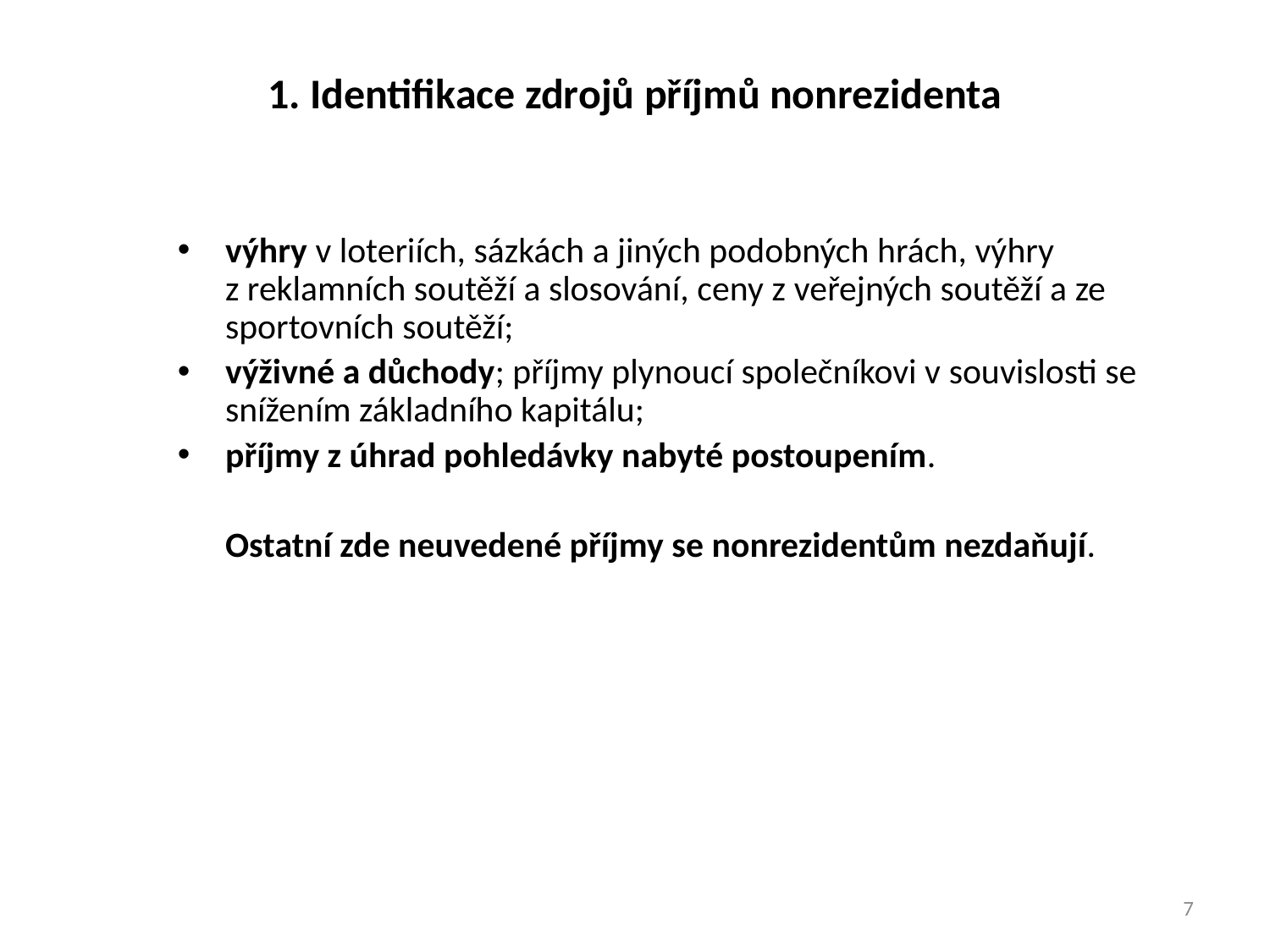

# 1. Identifikace zdrojů příjmů nonrezidenta
výhry v loteriích, sázkách a jiných podobných hrách, výhry z reklamních soutěží a slosování, ceny z veřejných soutěží a ze sportovních soutěží;
výživné a důchody; příjmy plynoucí společníkovi v souvislosti se snížením základního kapitálu;
příjmy z úhrad pohledávky nabyté postoupením.

	Ostatní zde neuvedené příjmy se nonrezidentům nezdaňují.
7